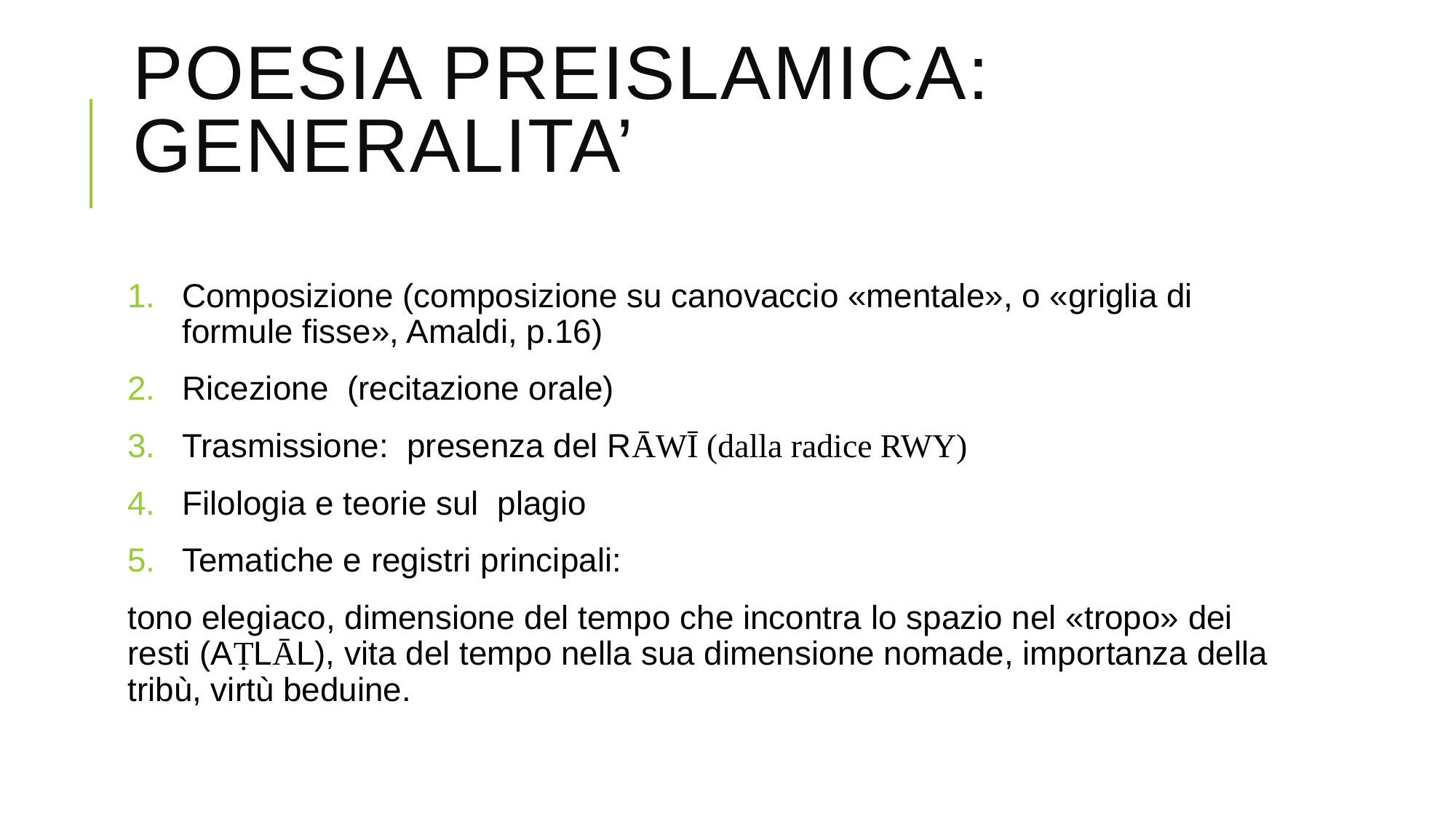

# poesia preislamica: generalitA’
Composizione (composizione su canovaccio «mentale», o «griglia di formule fisse», Amaldi, p.16)
Ricezione  (recitazione orale)
Trasmissione:  presenza del RĀWĪ (dalla radice RWY)
Filologia e teorie sul  plagio
Tematiche e registri principali:
tono elegiaco, dimensione del tempo che incontra lo spazio nel «tropo» dei resti (AṬLĀL), vita del tempo nella sua dimensione nomade, importanza della tribù, virtù beduine.